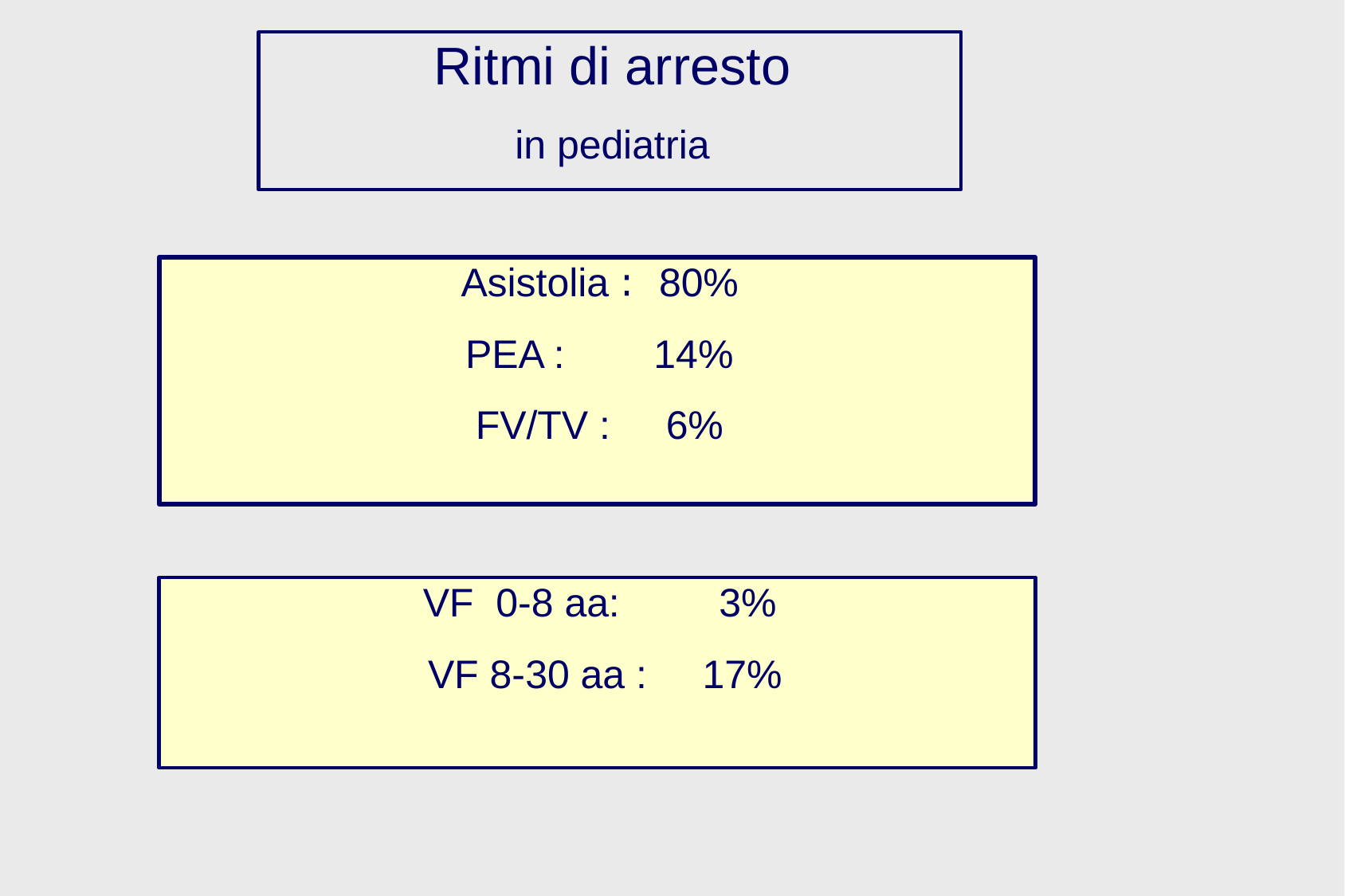

Ritmi di arresto
in pediatria
Asistolia :  80%
PEA :        14%
FV/TV :     6%

VF  0-8 aa:        3%
 VF 8-30 aa :     17%